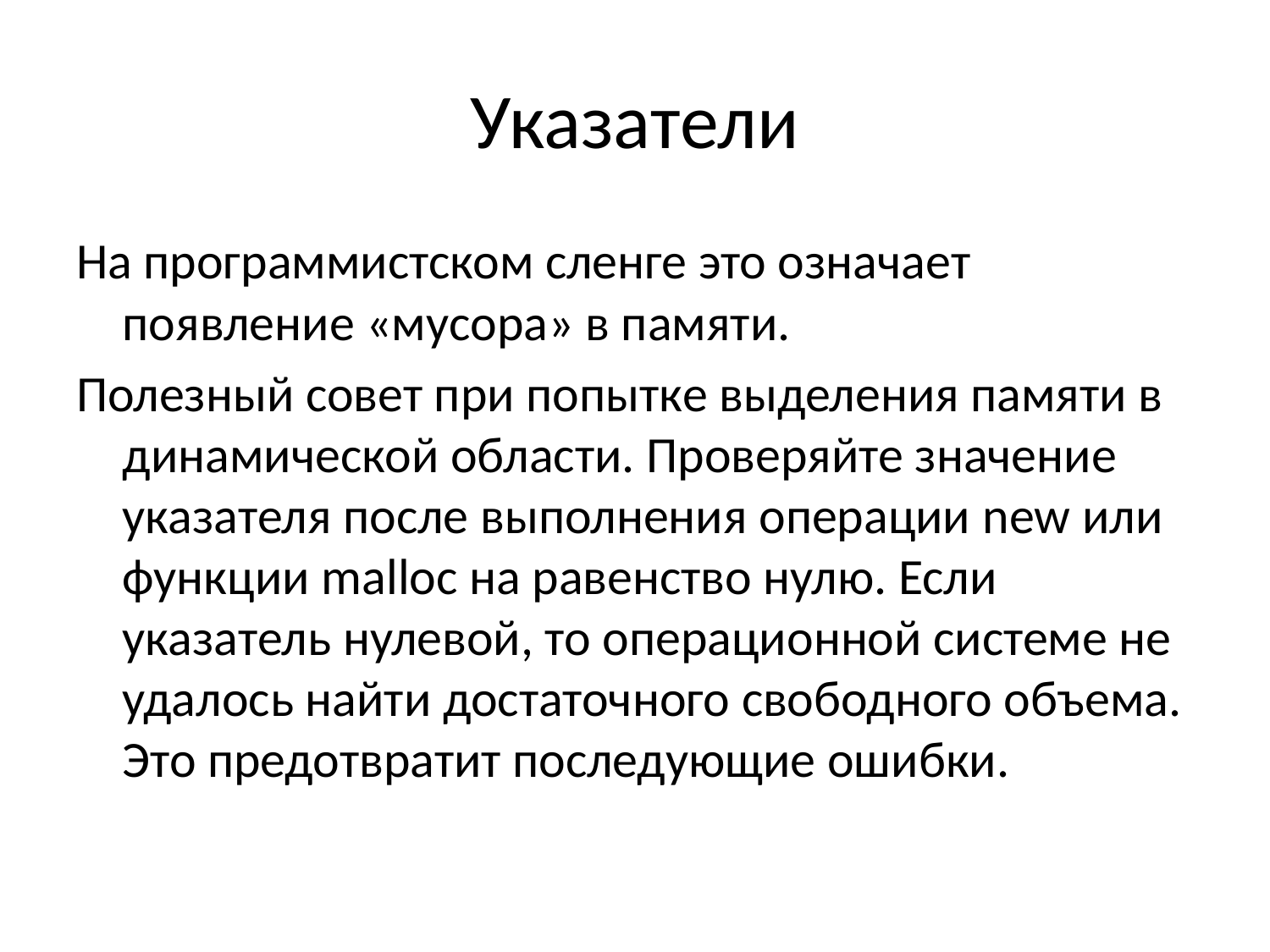

# Указатели
На программистском сленге это означает появление «мусора» в памяти.
Полезный совет при попытке выделения памяти в динамической области. Проверяйте значение указателя после выполнения операции new или функции malloc на равенство нулю. Если указатель нулевой, то операционной системе не удалось найти достаточного свободного объема. Это предотвратит последующие ошибки.